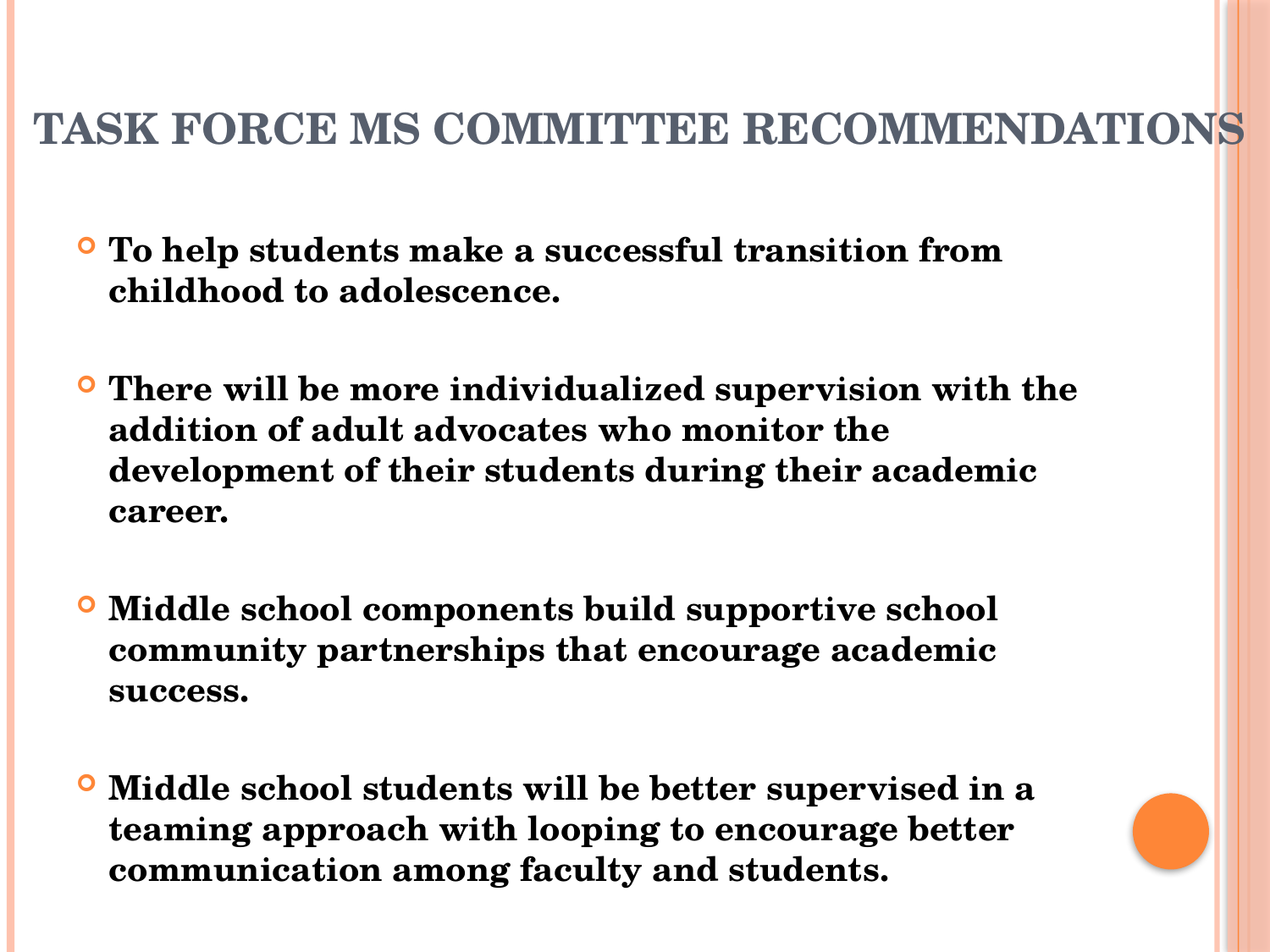

# Task Force MS Committee Recommendations
To help students make a successful transition from childhood to adolescence.

There will be more individualized supervision with the addition of adult advocates who monitor the development of their students during their academic career.

Middle school components build supportive school community partnerships that encourage academic success.

Middle school students will be better supervised in a teaming approach with looping to encourage better communication among faculty and students.